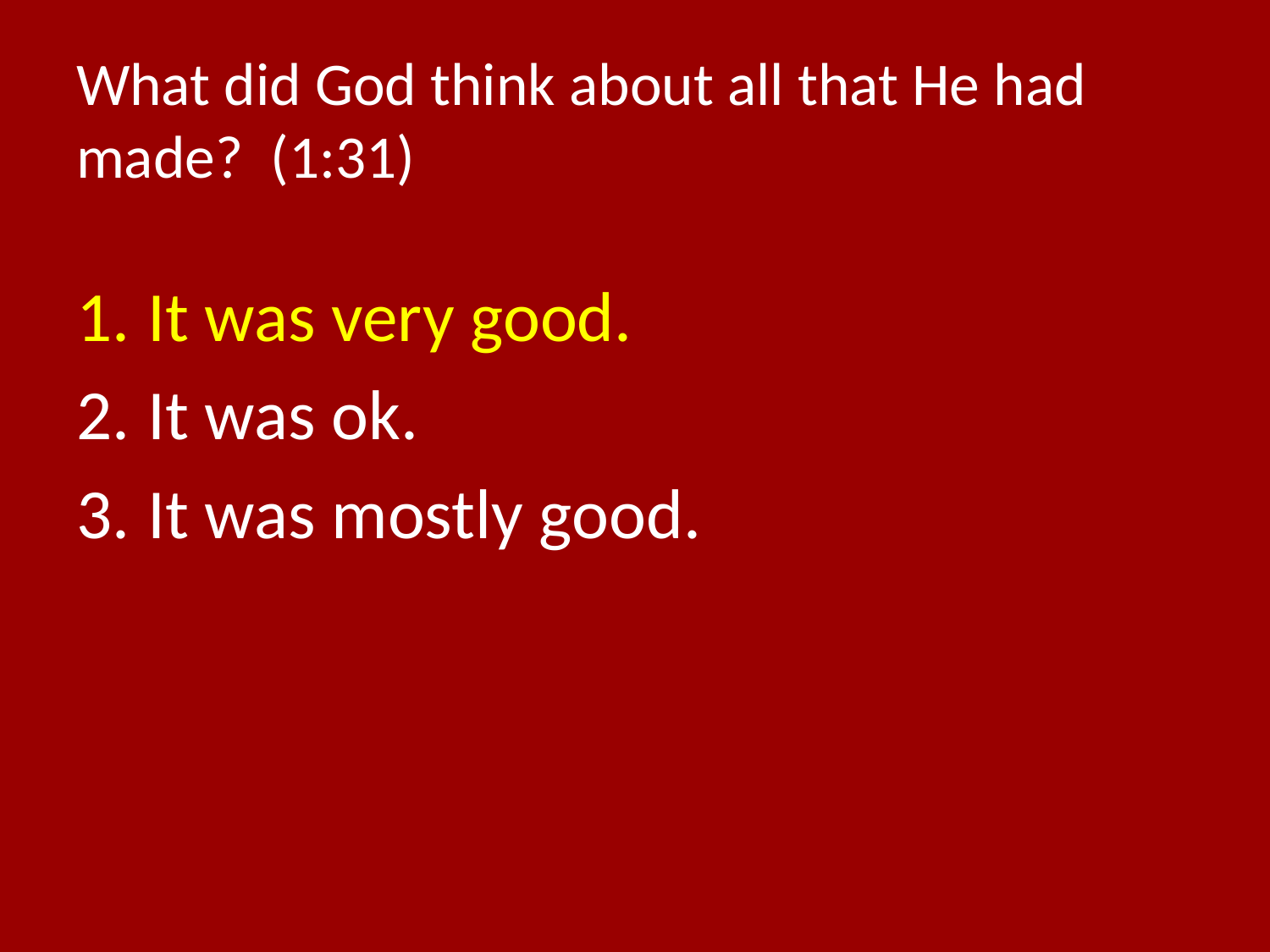

# What did God think about all that He had made?  (1:31)
It was very good.
It was ok.
It was mostly good.